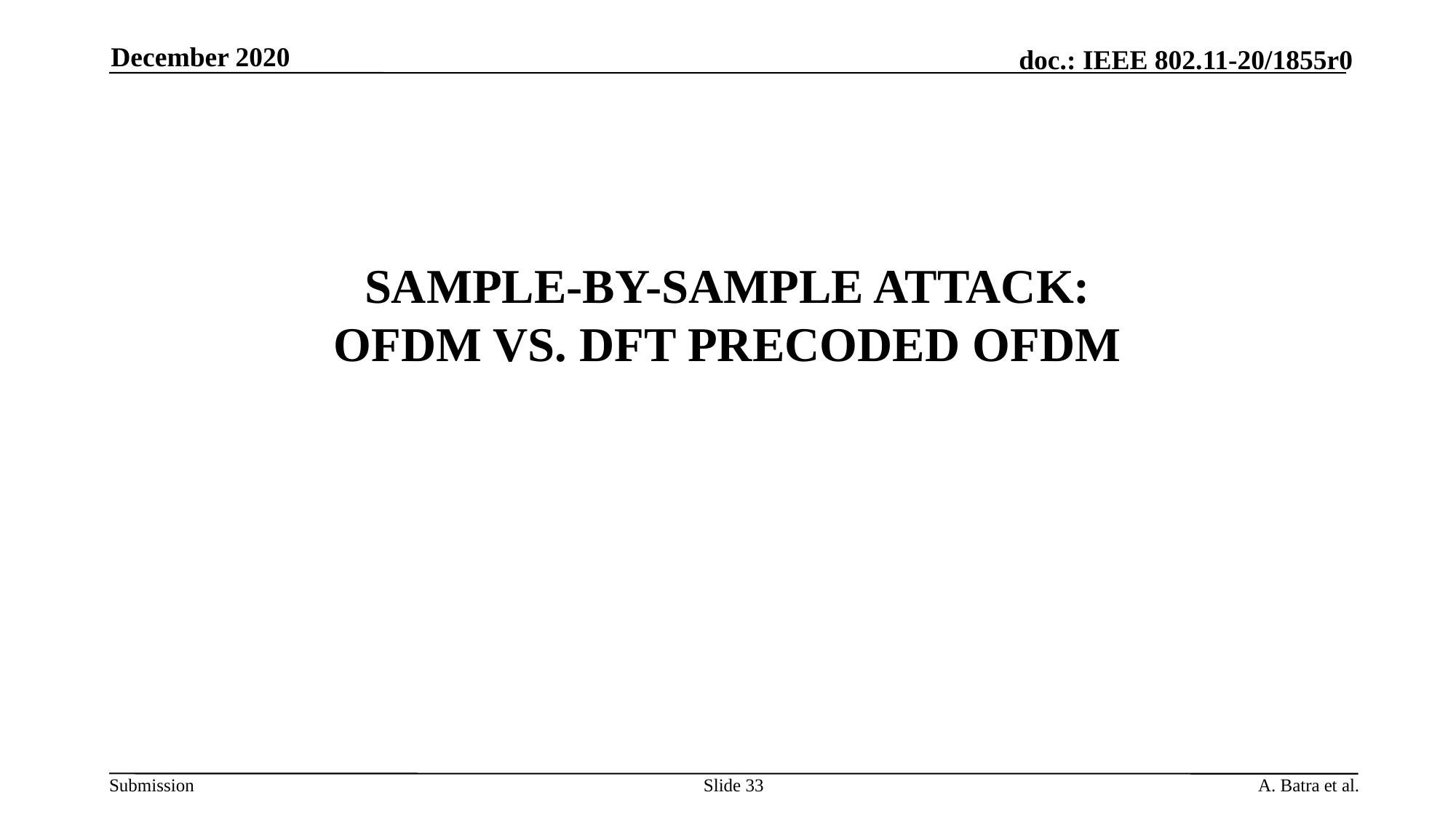

December 2020
# Sample-by-Sample Attack: OFDM vs. DFT Precoded OFDM
Slide 33
A. Batra et al.